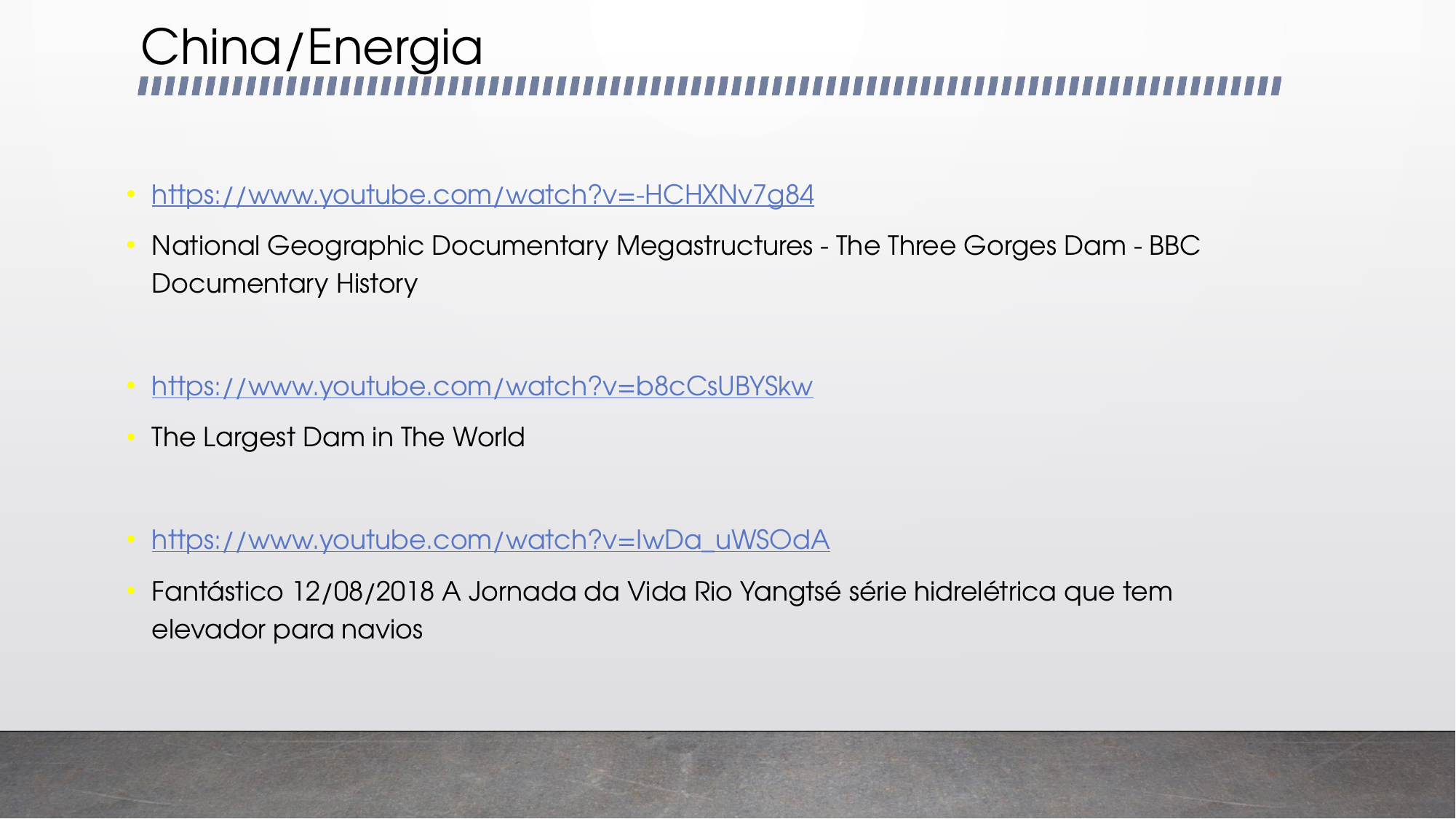

# China/Energia
https://www.youtube.com/watch?v=-HCHXNv7g84
National Geographic Documentary Megastructures - The Three Gorges Dam - BBC Documentary History

https://www.youtube.com/watch?v=b8cCsUBYSkw
The Largest Dam in The World

https://www.youtube.com/watch?v=IwDa_uWSOdA
Fantástico 12/08/2018 A Jornada da Vida Rio Yangtsé série hidrelétrica que tem elevador para navios